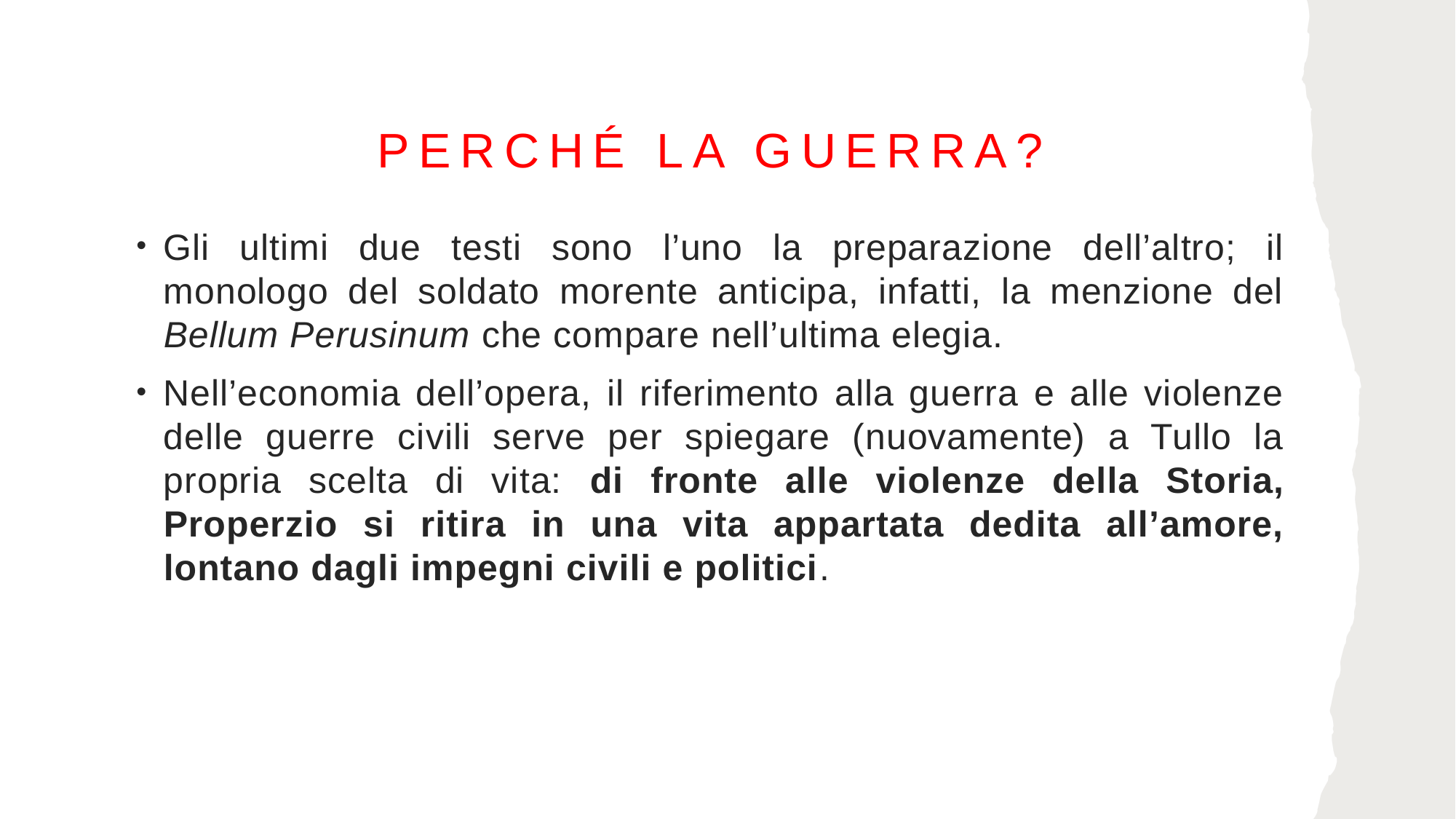

# Perché la guerra?
Gli ultimi due testi sono l’uno la preparazione dell’altro; il monologo del soldato morente anticipa, infatti, la menzione del Bellum Perusinum che compare nell’ultima elegia.
Nell’economia dell’opera, il riferimento alla guerra e alle violenze delle guerre civili serve per spiegare (nuovamente) a Tullo la propria scelta di vita: di fronte alle violenze della Storia, Properzio si ritira in una vita appartata dedita all’amore, lontano dagli impegni civili e politici.